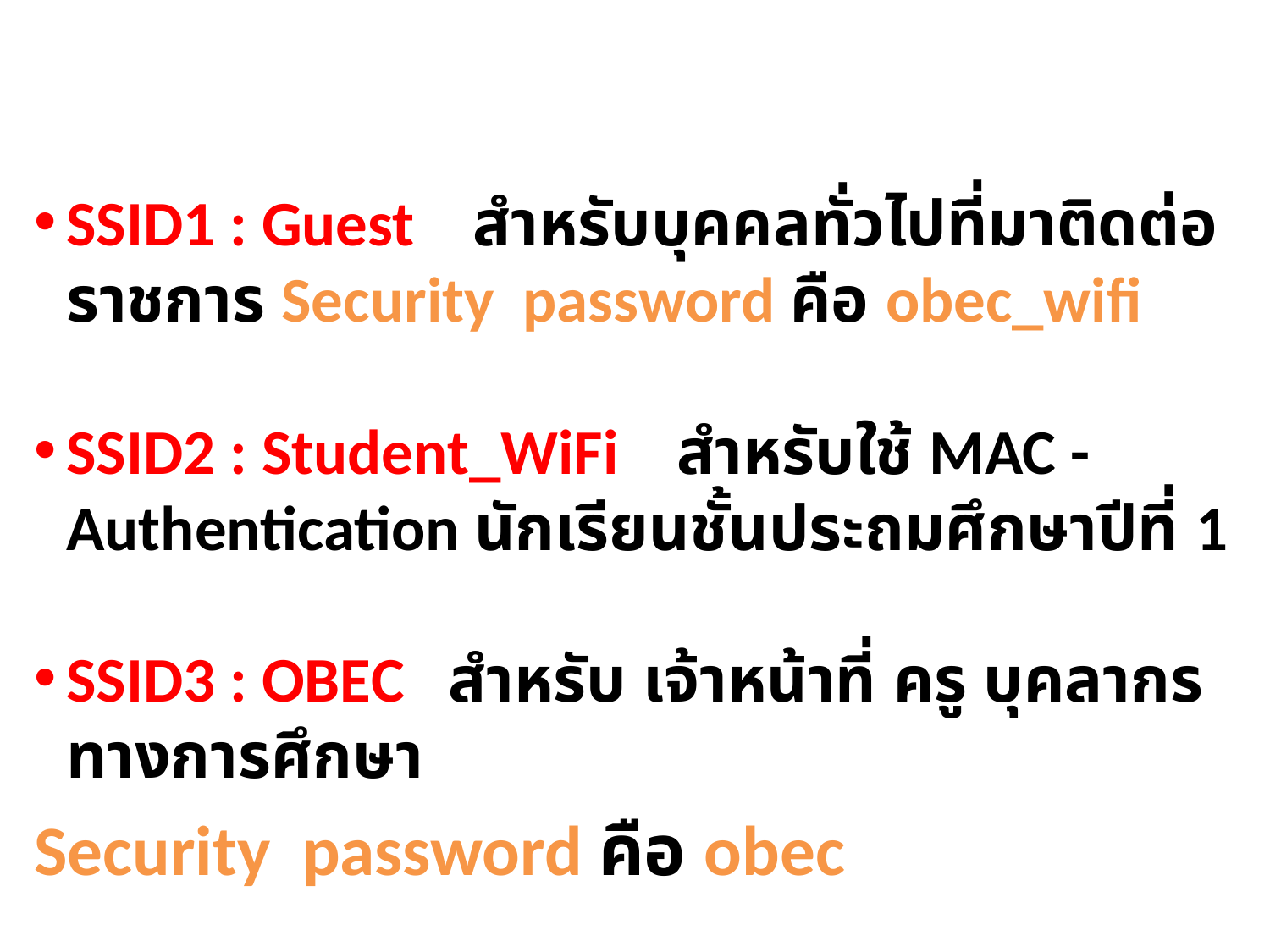

SSID1 : Guest    สำหรับบุคคลทั่วไปที่มาติดต่อราชการ Security  password คือ obec_wifi

SSID2 : Student_WiFi    สำหรับใช้ MAC - Authentication นักเรียนชั้นประถมศึกษาปีที่ 1

SSID3 : OBEC   สำหรับ เจ้าหน้าที่ ครู บุคลากรทางการศึกษา
Security  password คือ obec